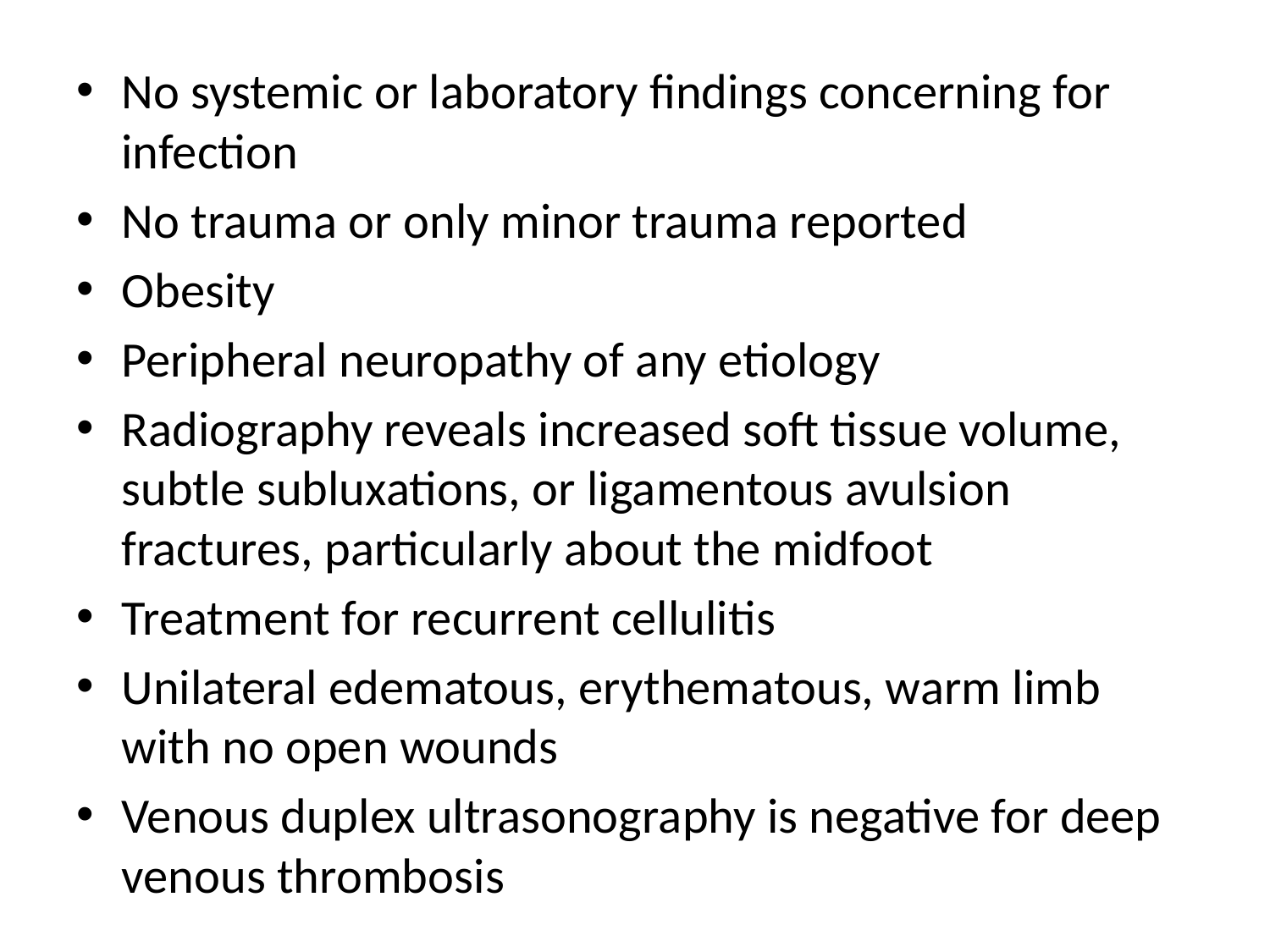

No systemic or laboratory findings concerning for infection
No trauma or only minor trauma reported
Obesity
Peripheral neuropathy of any etiology
Radiography reveals increased soft tissue volume, subtle subluxations, or ligamentous avulsion fractures, particularly about the midfoot
Treatment for recurrent cellulitis
Unilateral edematous, erythematous, warm limb with no open wounds
Venous duplex ultrasonography is negative for deep venous thrombosis